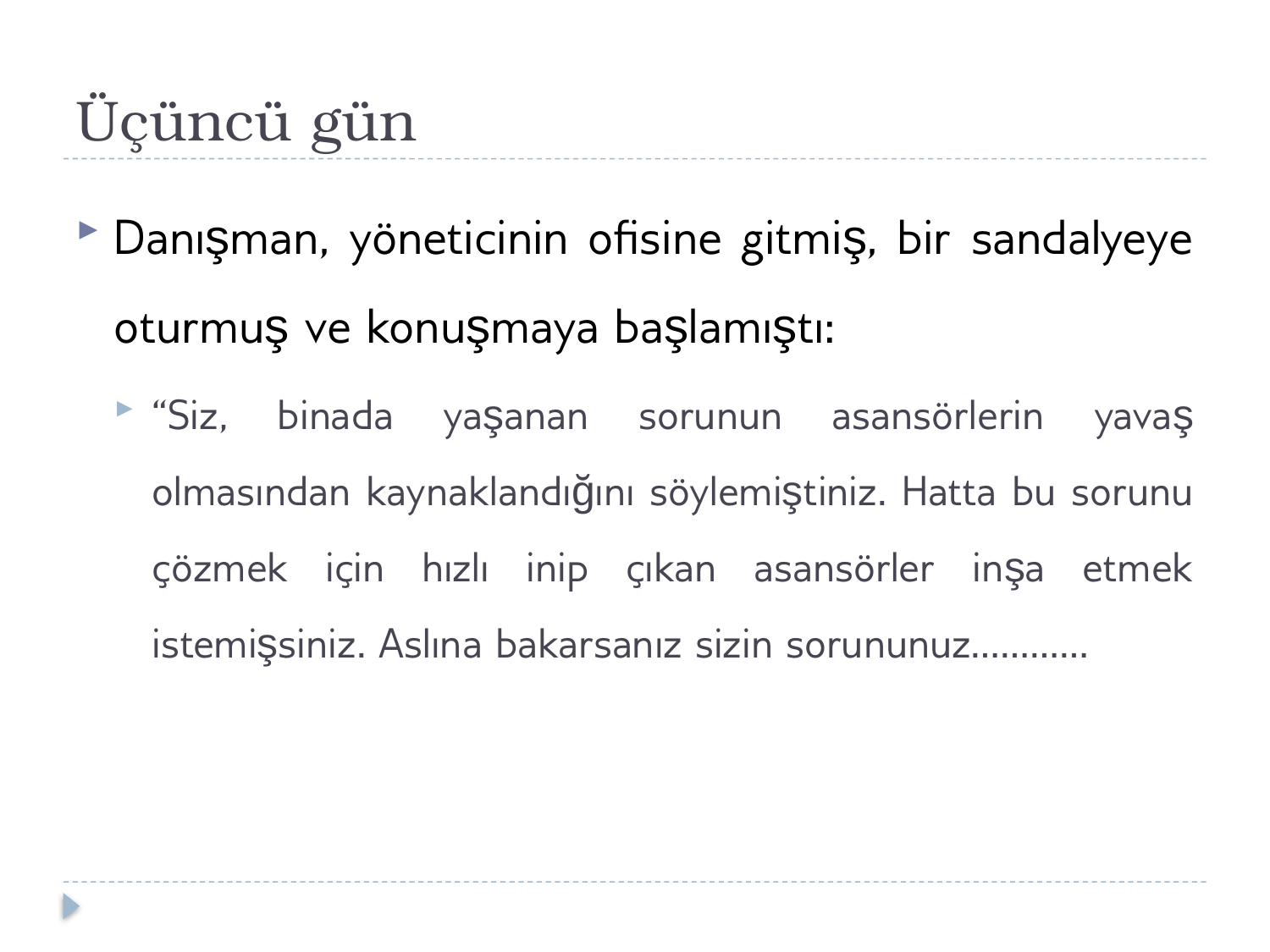

# Üçüncü gün
Danışman, yöneticinin ofisine gitmiş, bir sandalyeye oturmuş ve konuşmaya başlamıştı:
“Siz, binada yaşanan sorunun asansörlerin yavaş olmasından kaynaklandığını söylemiştiniz. Hatta bu sorunu çözmek için hızlı inip çıkan asansörler inşa etmek istemişsiniz. Aslına bakarsanız sizin sorununuz…………